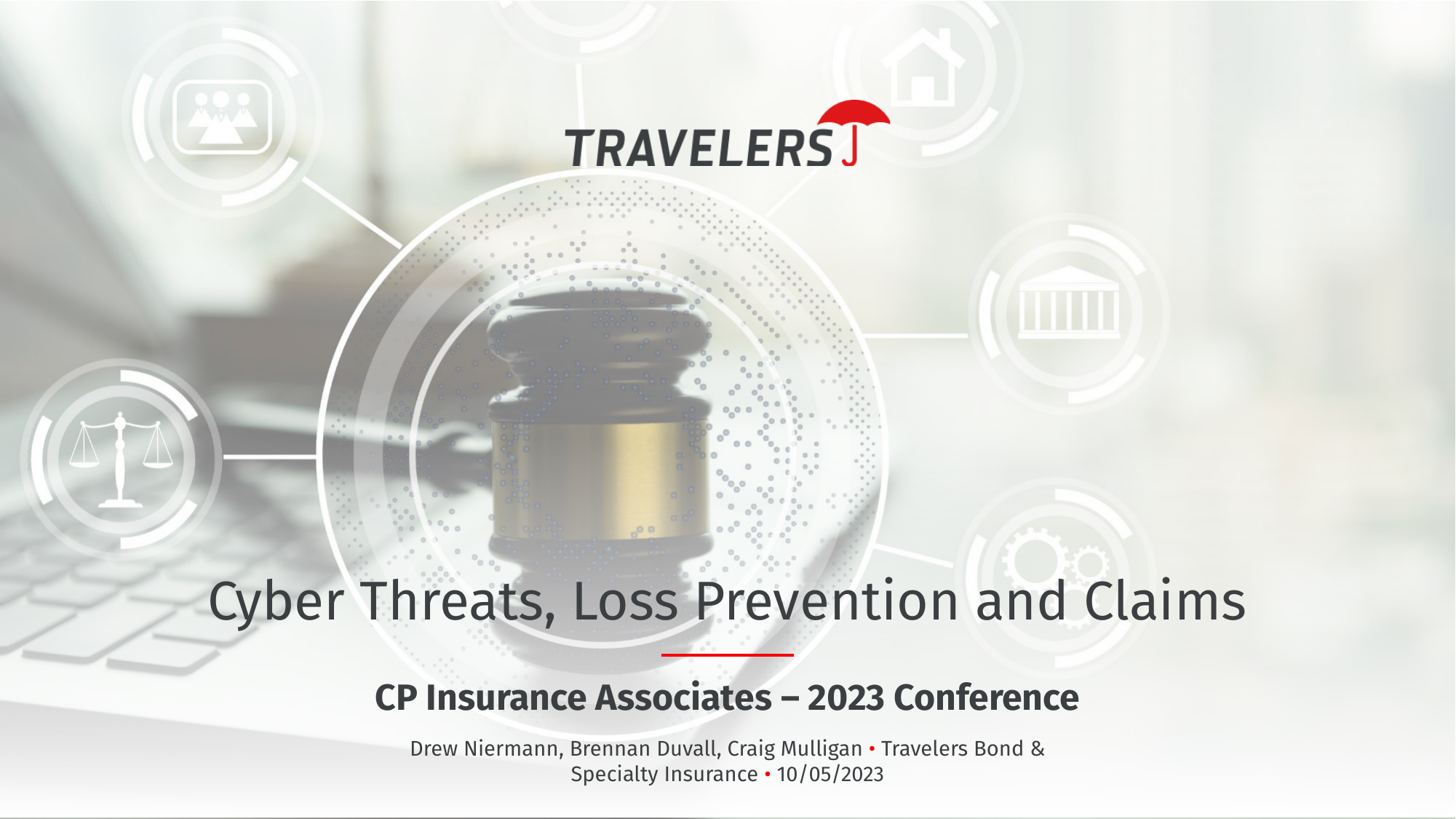

Cyber Threats, Loss Prevention and Claims
CP Insurance Associates – 2023 Conference
Drew Niermann, Brennan Duvall, Craig Mulligan • Travelers Bond & Specialty Insurance • 10/05/2023